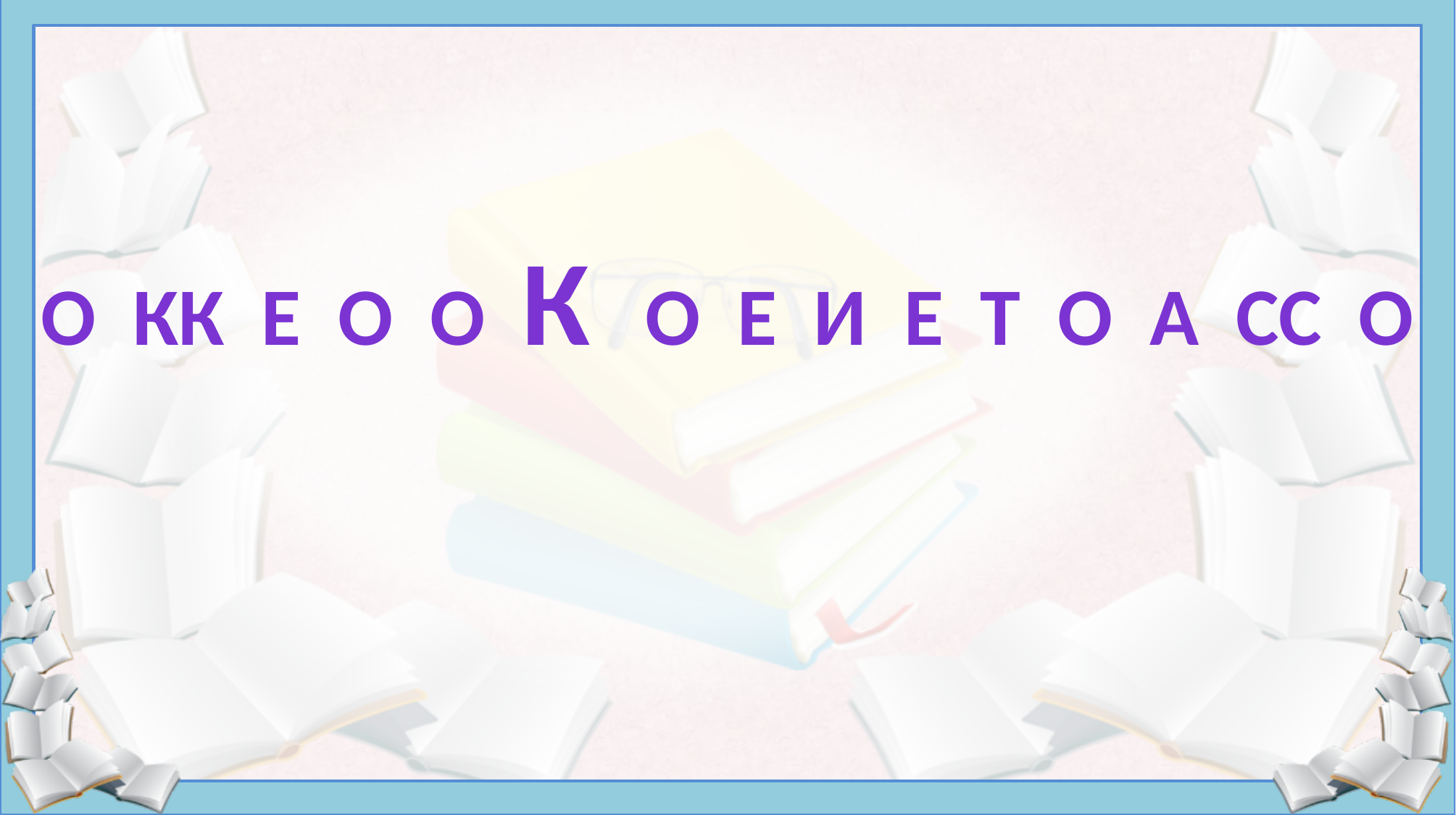

О  кк  е  о  о  К  о  е  и  е  т  о  а  сс  о